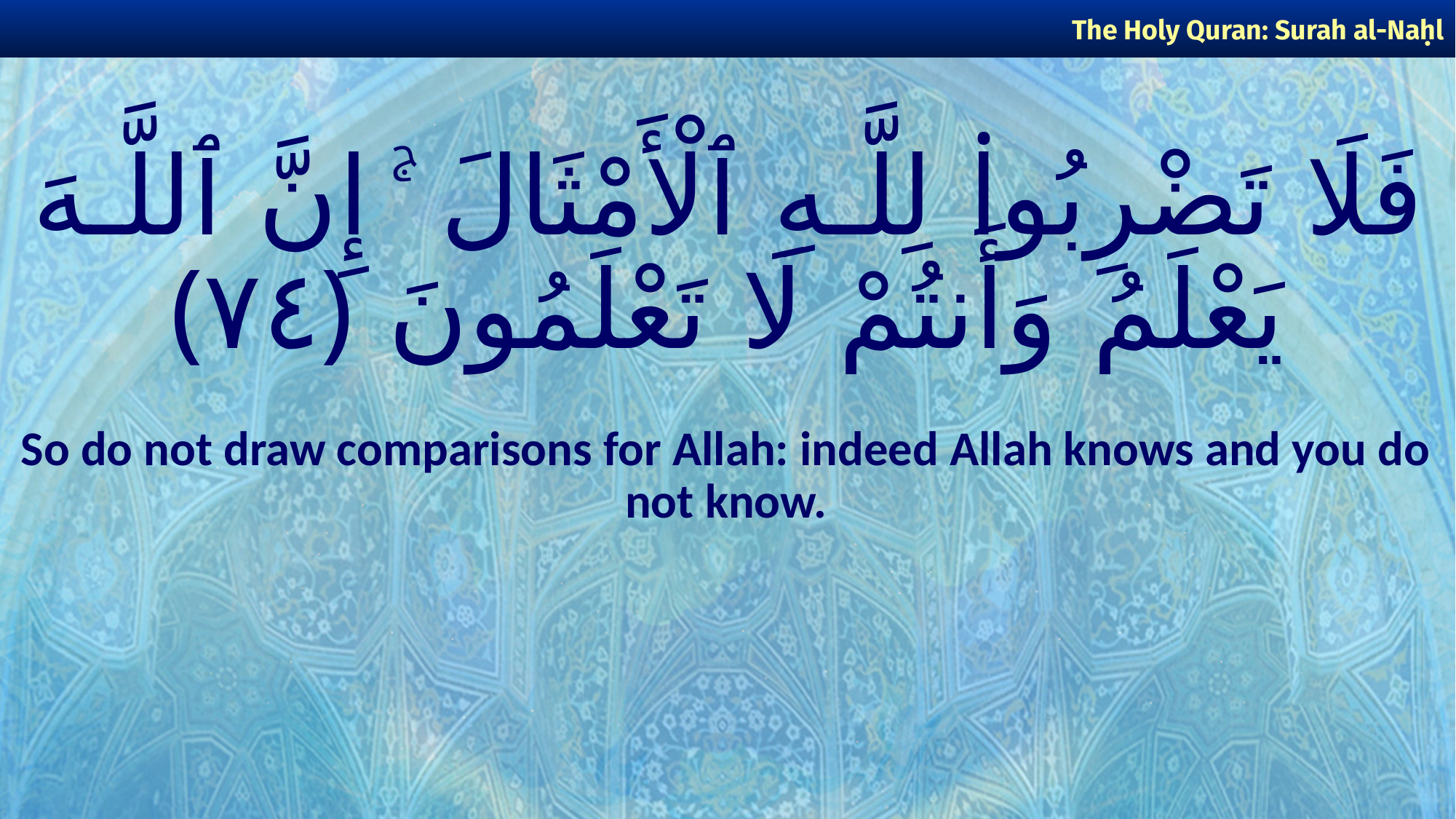

The Holy Quran: Surah al-Naḥl
# فَلَا تَضْرِبُوا۟ لِلَّـهِ ٱلْأَمْثَالَ ۚ إِنَّ ٱللَّـهَ يَعْلَمُ وَأَنتُمْ لَا تَعْلَمُونَ ﴿٧٤﴾
So do not draw comparisons for Allah: indeed Allah knows and you do not know.